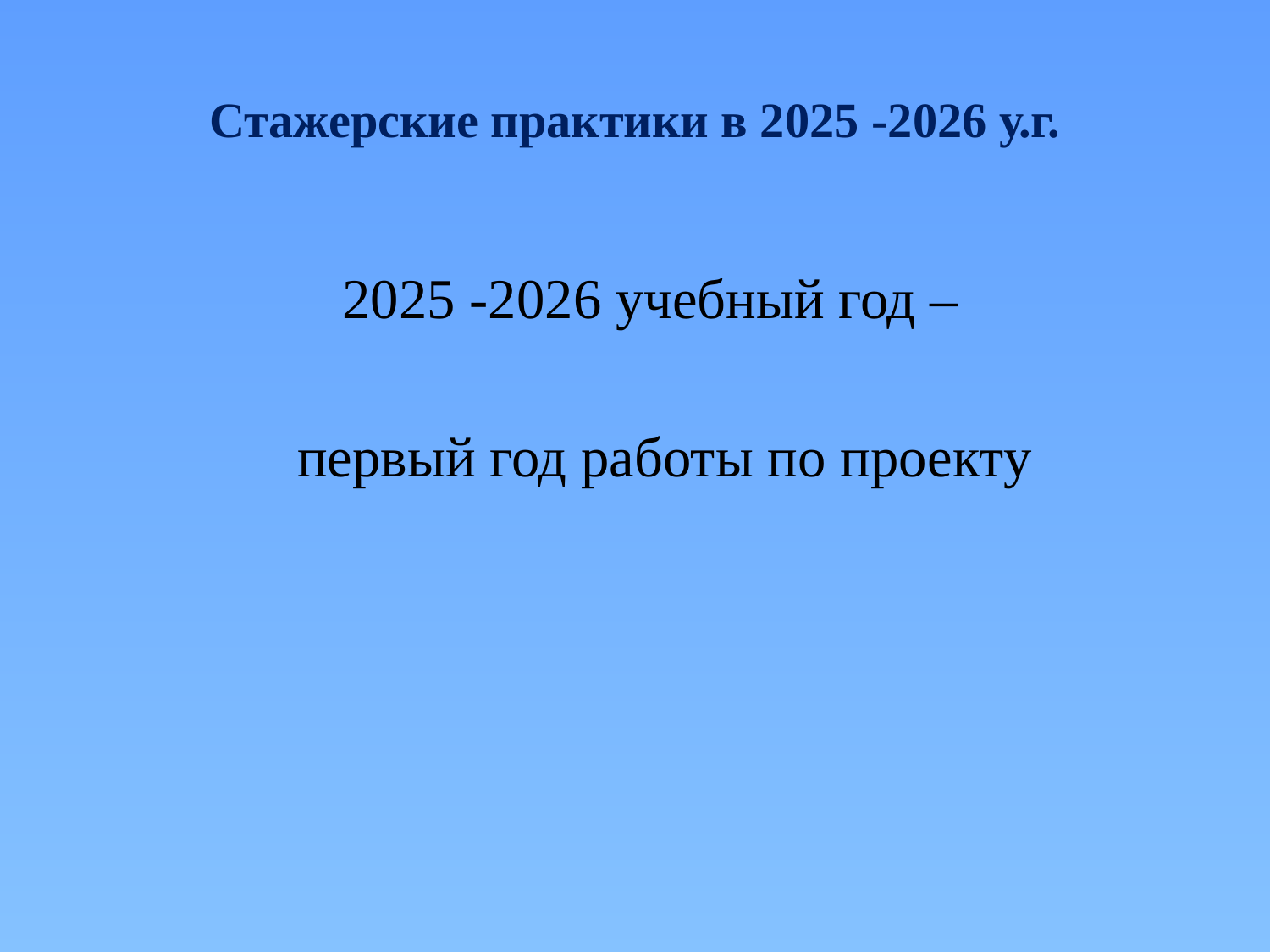

# Стажерские практики в 2025 -2026 у.г.
2025 -2026 учебный год –

первый год работы по проекту